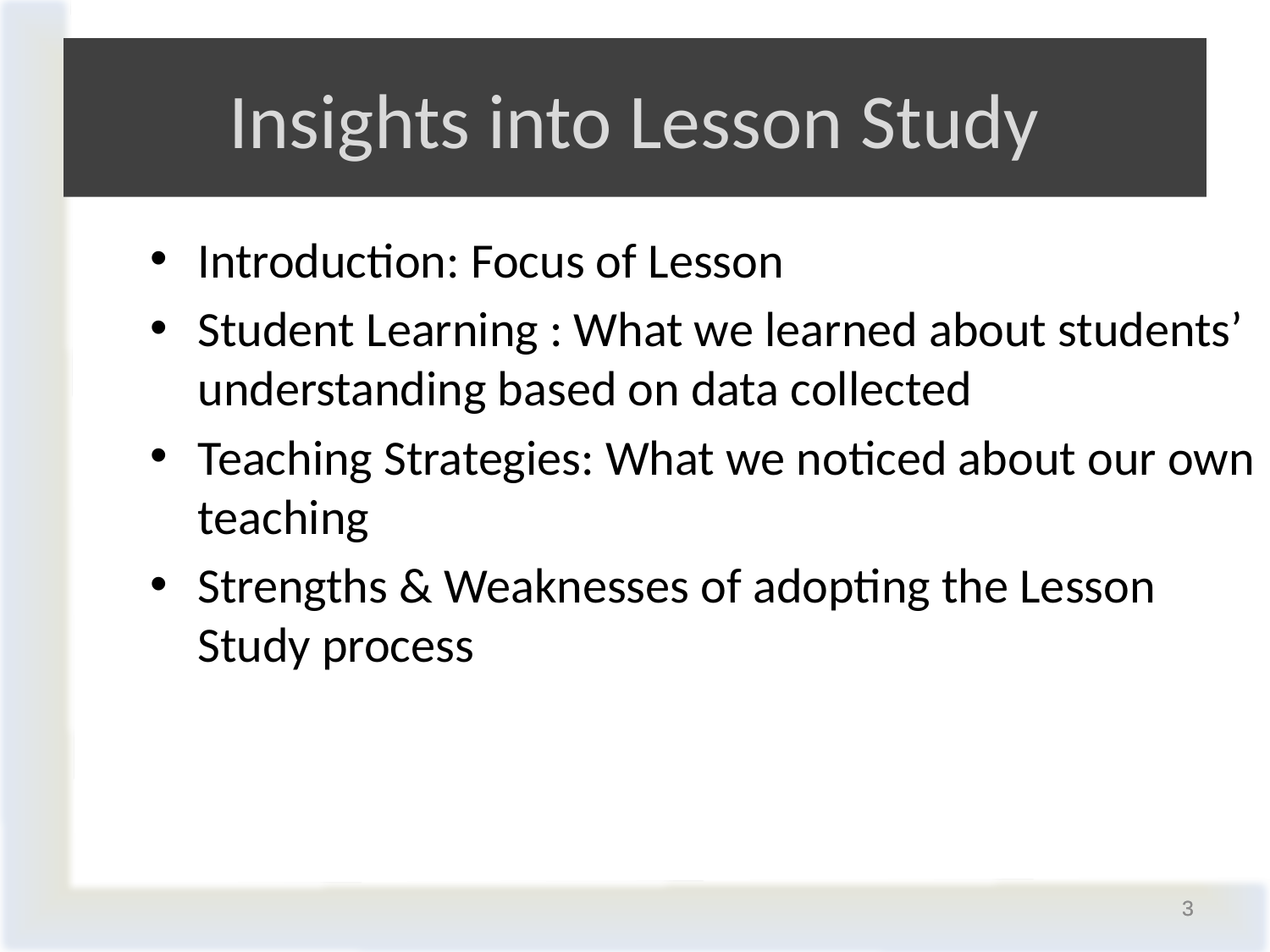

# Insights into Lesson Study
Introduction: Focus of Lesson
Student Learning : What we learned about students’ understanding based on data collected
Teaching Strategies: What we noticed about our own teaching
Strengths & Weaknesses of adopting the Lesson Study process

3
3